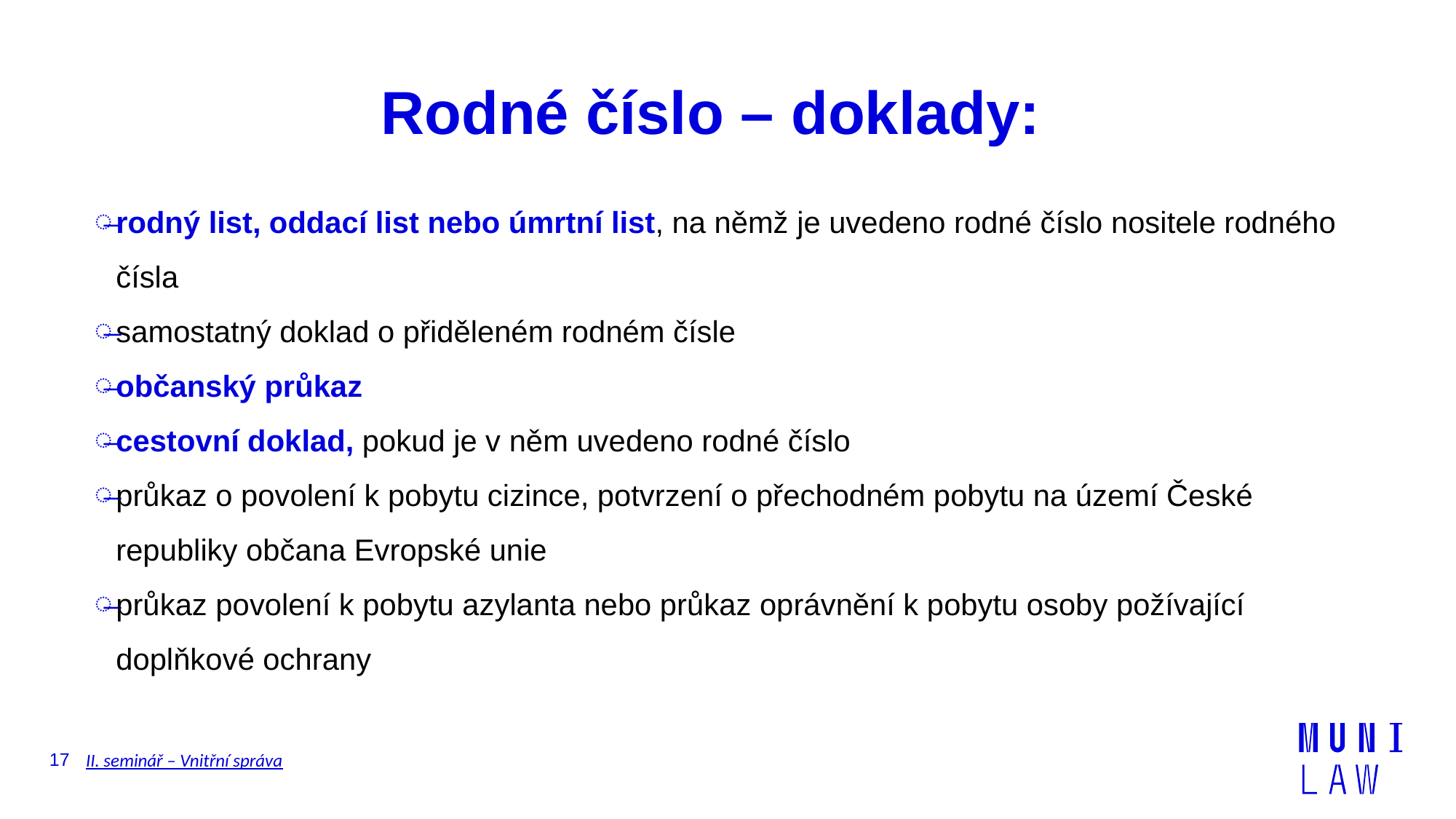

# Rodné číslo – doklady:
rodný list, oddací list nebo úmrtní list, na němž je uvedeno rodné číslo nositele rodného čísla
samostatný doklad o přiděleném rodném čísle
občanský průkaz
cestovní doklad, pokud je v něm uvedeno rodné číslo
průkaz o povolení k pobytu cizince, potvrzení o přechodném pobytu na území České republiky občana Evropské unie
průkaz povolení k pobytu azylanta nebo průkaz oprávnění k pobytu osoby požívající doplňkové ochrany

17
II. seminář – Vnitřní správa